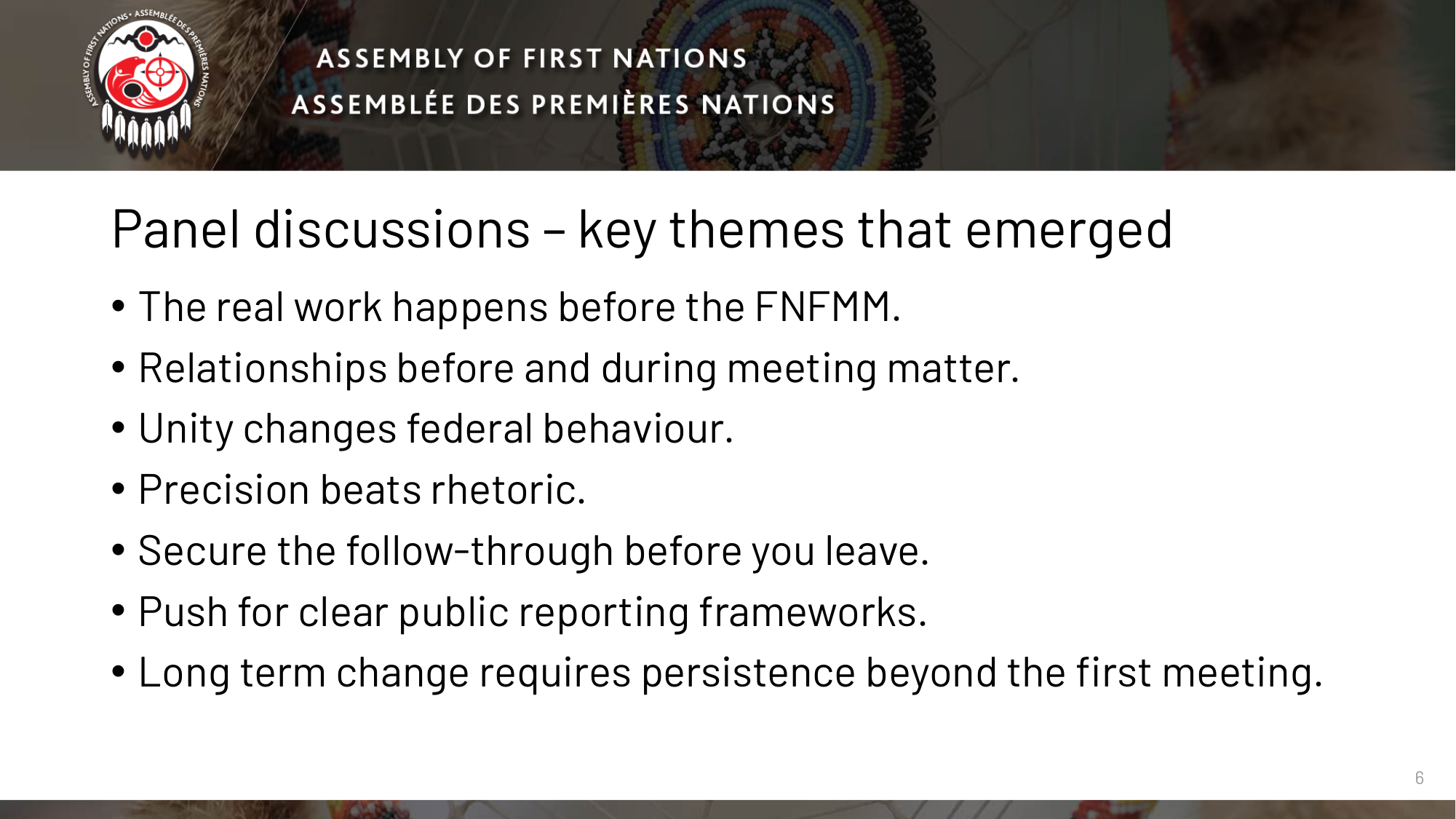

# Panel discussions – key themes that emerged
The real work happens before the FNFMM.
Relationships before and during meeting matter.
Unity changes federal behaviour.
Precision beats rhetoric.
Secure the follow-through before you leave.
Push for clear public reporting frameworks.
Long term change requires persistence beyond the first meeting.
6